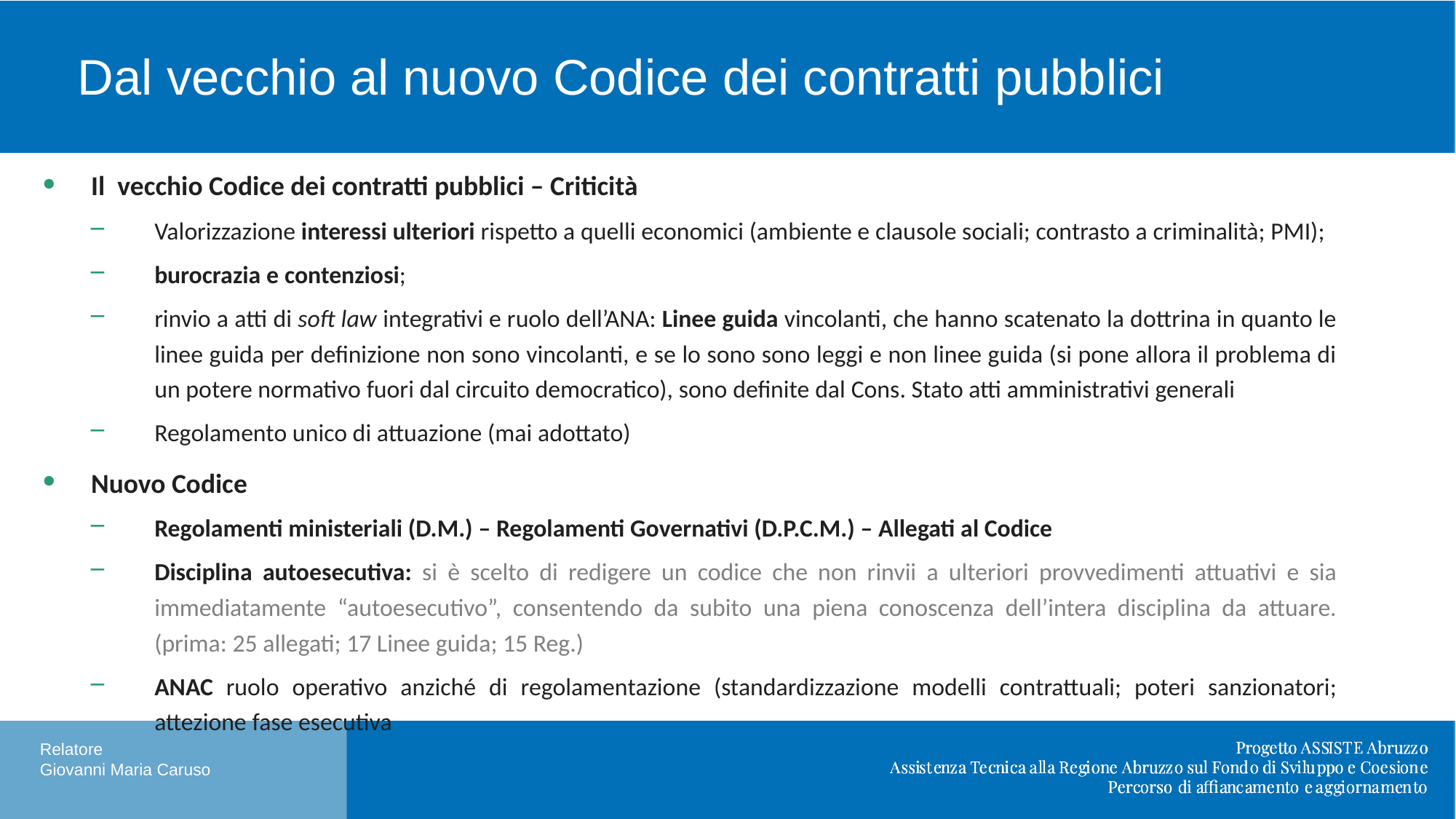

# Dal vecchio al nuovo Codice dei contratti pubblici
Il  vecchio Codice dei contratti pubblici – Criticità
Valorizzazione interessi ulteriori rispetto a quelli economici (ambiente e clausole sociali; contrasto a criminalità; PMI);
burocrazia e contenziosi;
rinvio a atti di soft law integrativi e ruolo dell’ANA: Linee guida vincolanti, che hanno scatenato la dottrina in quanto le linee guida per definizione non sono vincolanti, e se lo sono sono leggi e non linee guida (si pone allora il problema di un potere normativo fuori dal circuito democratico), sono definite dal Cons. Stato atti amministrativi generali
Regolamento unico di attuazione (mai adottato)
Nuovo Codice
Regolamenti ministeriali (D.M.) – Regolamenti Governativi (D.P.C.M.) – Allegati al Codice
Disciplina autoesecutiva: si è scelto di redigere un codice che non rinvii a ulteriori provvedimenti attuativi e sia immediatamente “autoesecutivo”, consentendo da subito una piena conoscenza dell’intera disciplina da attuare. (prima: 25 allegati; 17 Linee guida; 15 Reg.)
ANAC ruolo operativo anziché di regolamentazione (standardizzazione modelli contrattuali; poteri sanzionatori; attezione fase esecutiva

Relatore
Giovanni Maria Caruso